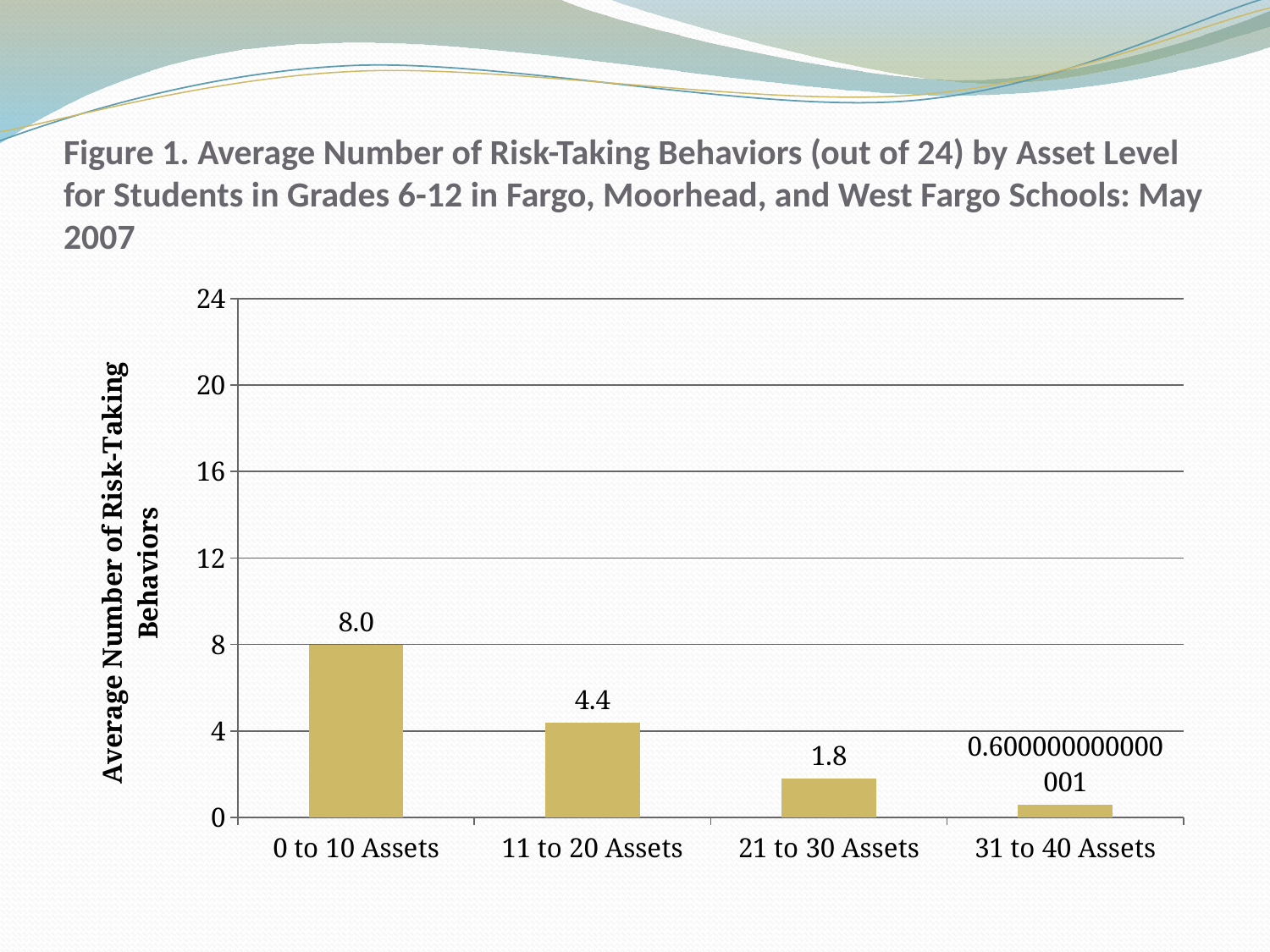

# Figure 1. Average Number of Risk-Taking Behaviors (out of 24) by Asset Level for Students in Grades 6-12 in Fargo, Moorhead, and West Fargo Schools: May 2007

### Chart

| Category | Column1 |
|---|---|
| 0 to 10 Assets | 8.0 |
| 11 to 20 Assets | 4.4 |
| 21 to 30 Assets | 1.8 |
| 31 to 40 Assets | 0.6000000000000006 |